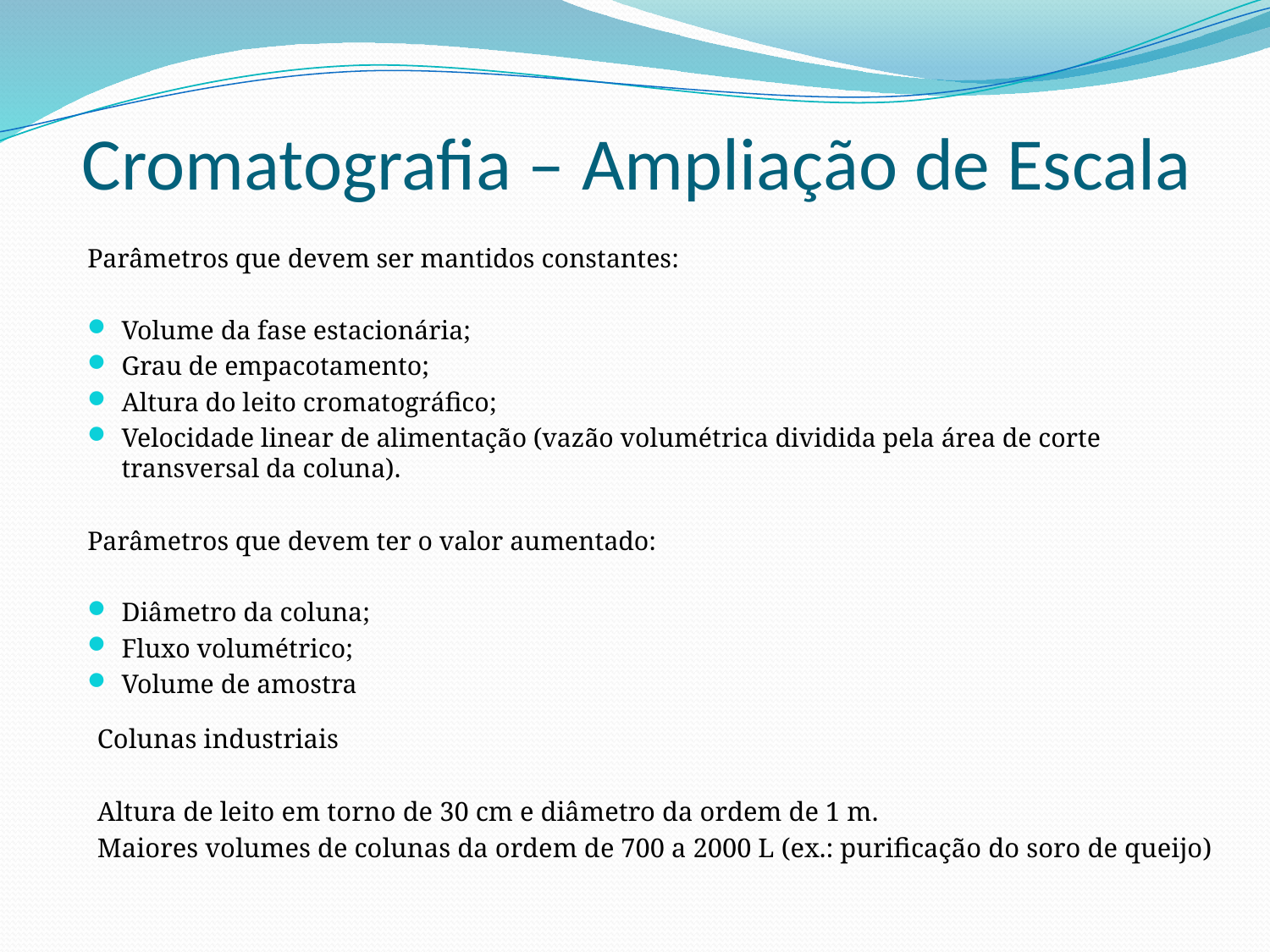

# Cromatografia – Ampliação de Escala
Parâmetros que devem ser mantidos constantes:

Volume da fase estacionária;
Grau de empacotamento;
Altura do leito cromatográfico;
Velocidade linear de alimentação (vazão volumétrica dividida pela área de corte transversal da coluna).

Parâmetros que devem ter o valor aumentado:

Diâmetro da coluna;
Fluxo volumétrico;
Volume de amostra
Colunas industriais

Altura de leito em torno de 30 cm e diâmetro da ordem de 1 m.
Maiores volumes de colunas da ordem de 700 a 2000 L (ex.: purificação do soro de queijo)